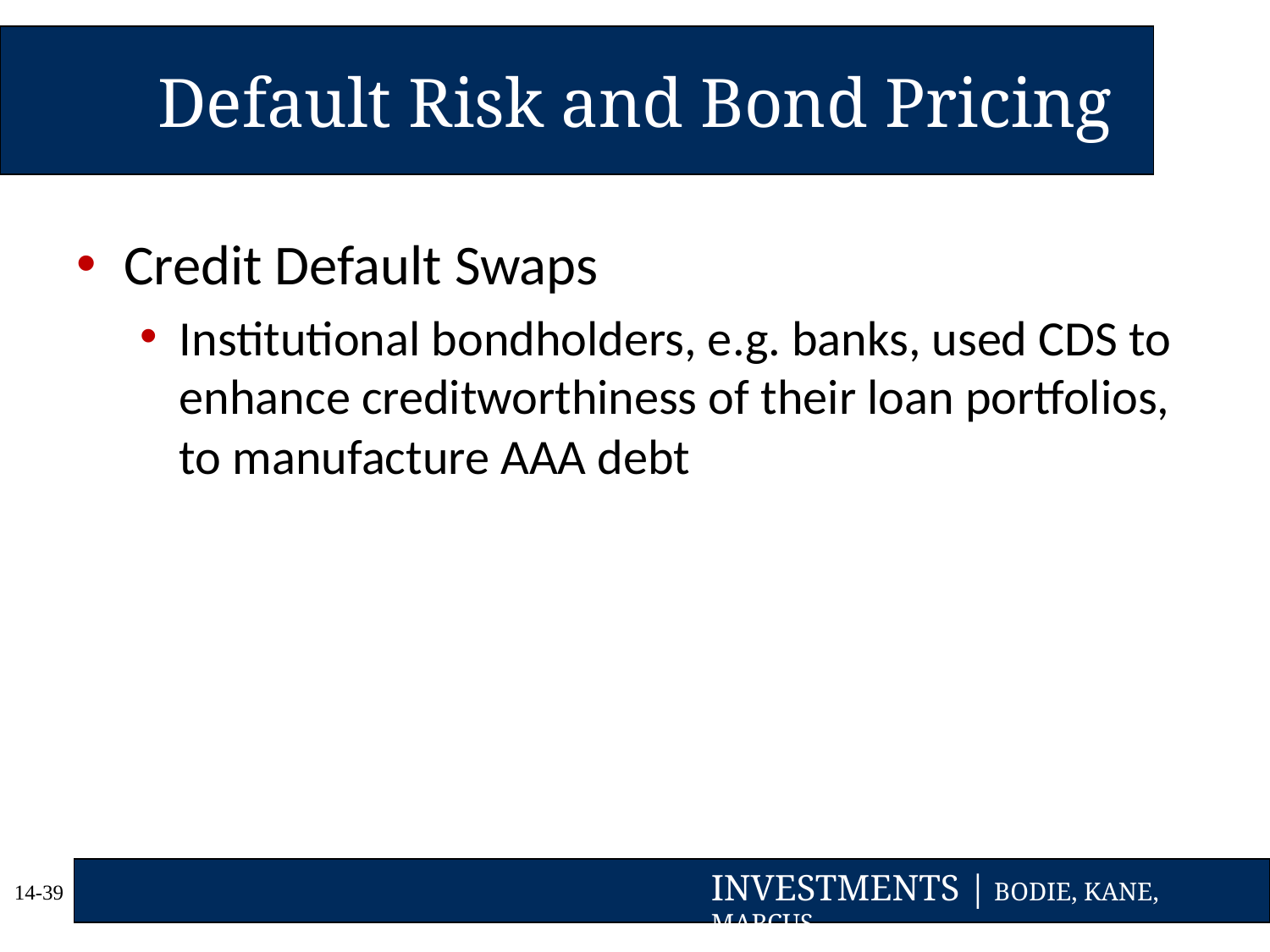

# Default Risk and Bond Pricing
Credit Default Swaps
Institutional bondholders, e.g. banks, used CDS to enhance creditworthiness of their loan portfolios, to manufacture AAA debt